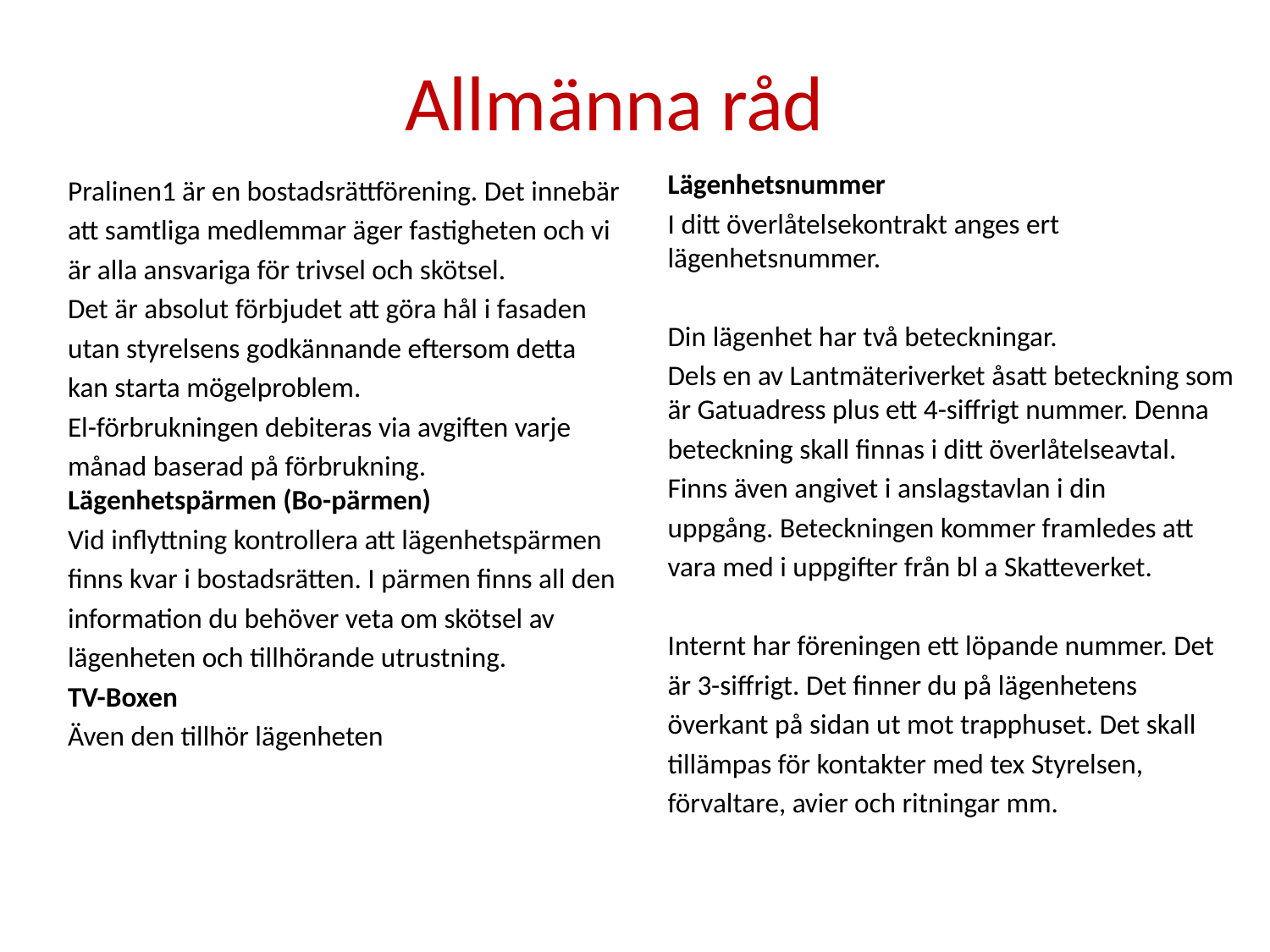

# Allmänna råd
Lägenhetsnummer
I ditt överlåtelsekontrakt anges ert lägenhetsnummer.

Din lägenhet har två beteckningar.
Dels en av Lantmäteriverket åsatt beteckning som är Gatuadress plus ett 4-siffrigt nummer. Denna
beteckning skall finnas i ditt överlåtelseavtal.
Finns även angivet i anslagstavlan i din
uppgång. Beteckningen kommer framledes att
vara med i uppgifter från bl a Skatteverket.

Internt har föreningen ett löpande nummer. Det
är 3-siffrigt. Det finner du på lägenhetens
överkant på sidan ut mot trapphuset. Det skall
tillämpas för kontakter med tex Styrelsen,
förvaltare, avier och ritningar mm.
Pralinen1 är en bostadsrättförening. Det innebär
att samtliga medlemmar äger fastigheten och vi
är alla ansvariga för trivsel och skötsel.
Det är absolut förbjudet att göra hål i fasaden
utan styrelsens godkännande eftersom detta
kan starta mögelproblem.
El-förbrukningen debiteras via avgiften varje
månad baserad på förbrukning. Lägenhetspärmen (Bo-pärmen)
Vid inflyttning kontrollera att lägenhetspärmen
finns kvar i bostadsrätten. I pärmen finns all den
information du behöver veta om skötsel av
lägenheten och tillhörande utrustning.
TV-Boxen
Även den tillhör lägenheten